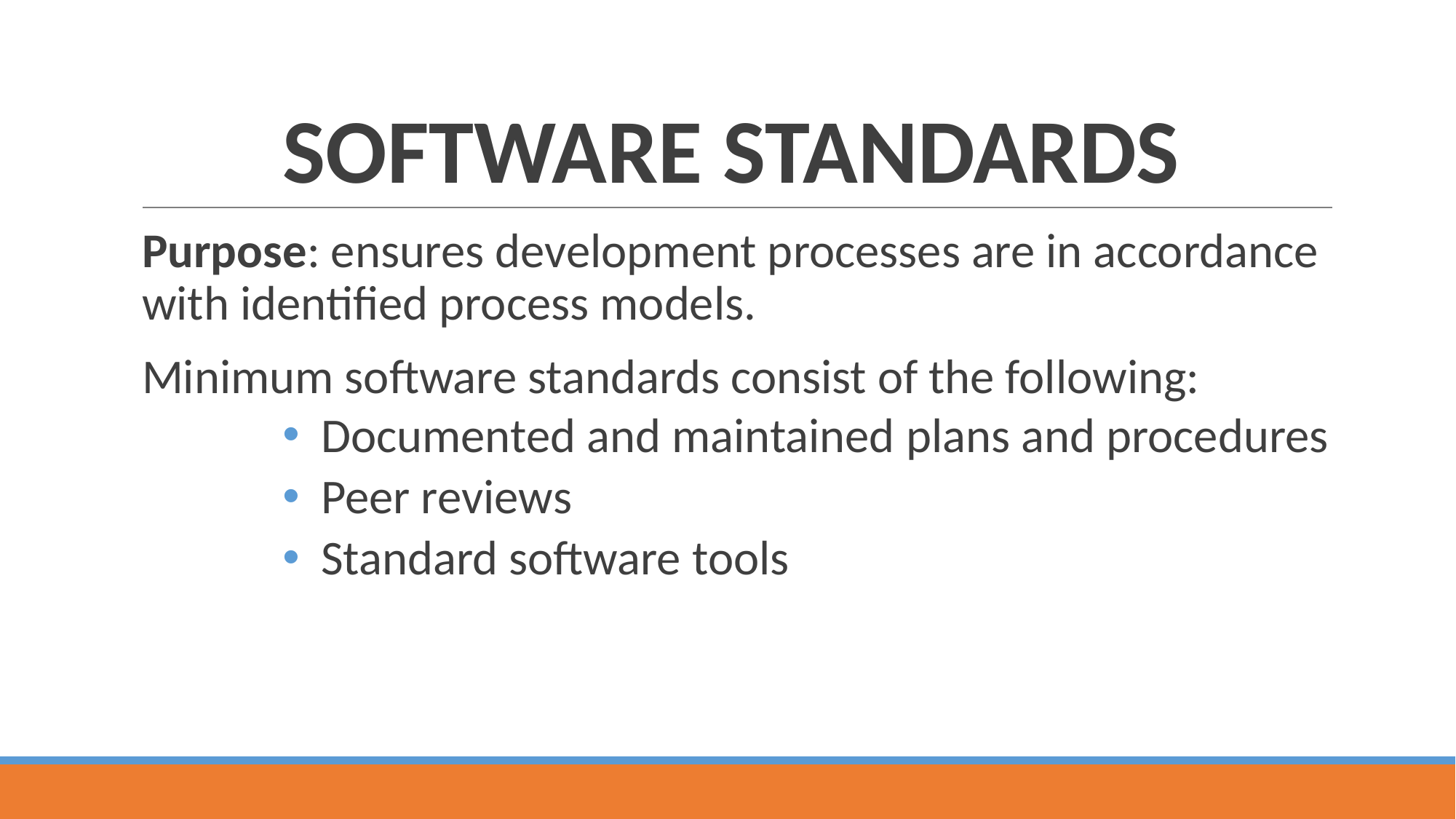

# SOFTWARE STANDARDS
Purpose: ensures development processes are in accordance with identified process models.
Minimum software standards consist of the following:
 Documented and maintained plans and procedures
 Peer reviews
 Standard software tools